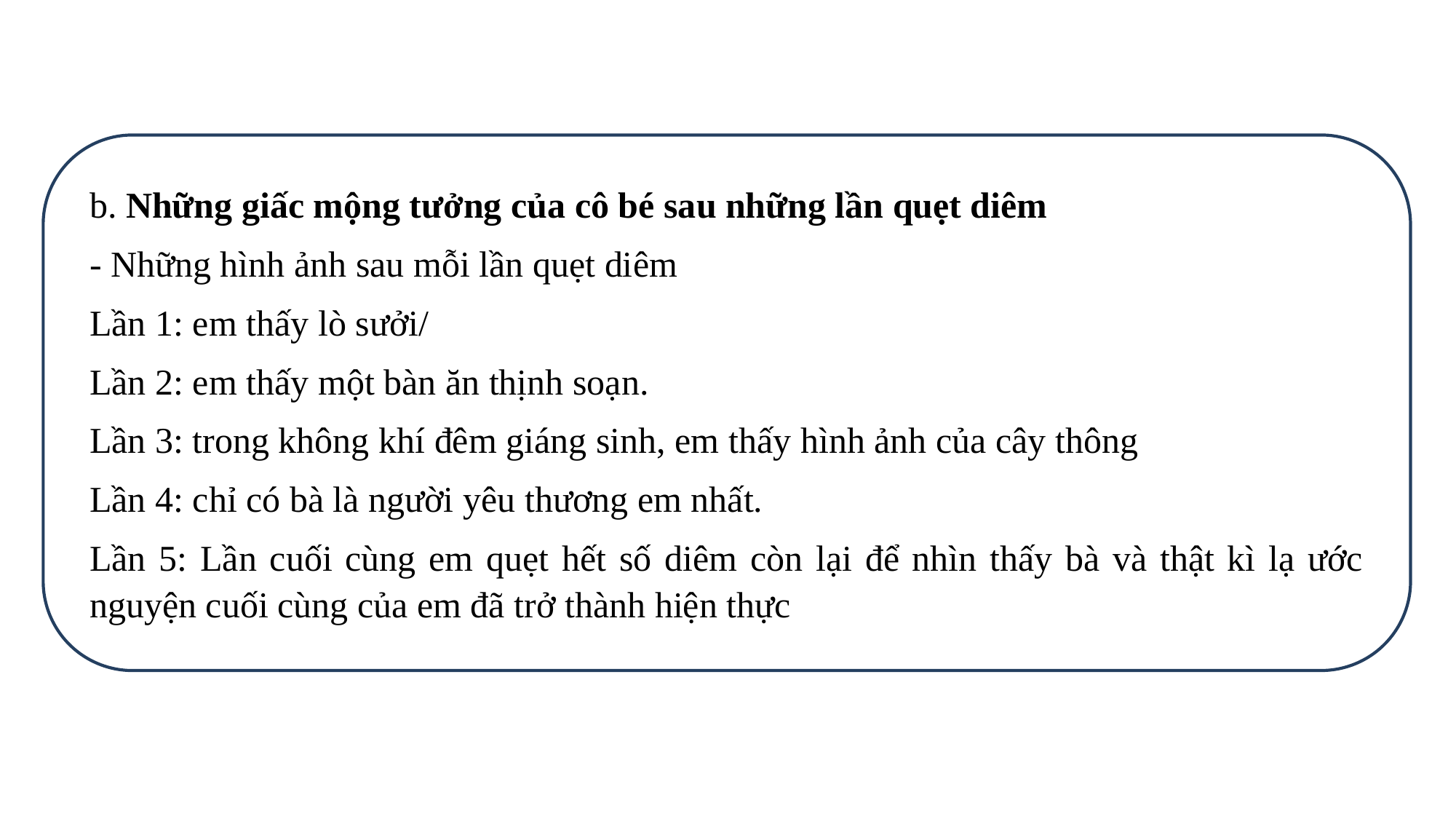

b. Những giấc mộng tưởng của cô bé sau những lần quẹt diêm
- Những hình ảnh sau mỗi lần quẹt diêm
Lần 1: em thấy lò sưởi/
Lần 2: em thấy một bàn ăn thịnh soạn.
Lần 3: trong không khí đêm giáng sinh, em thấy hình ảnh của cây thông
Lần 4: chỉ có bà là người yêu thương em nhất.
Lần 5: Lần cuối cùng em quẹt hết số diêm còn lại để nhìn thấy bà và thật kì lạ ước nguyện cuối cùng của em đã trở thành hiện thực